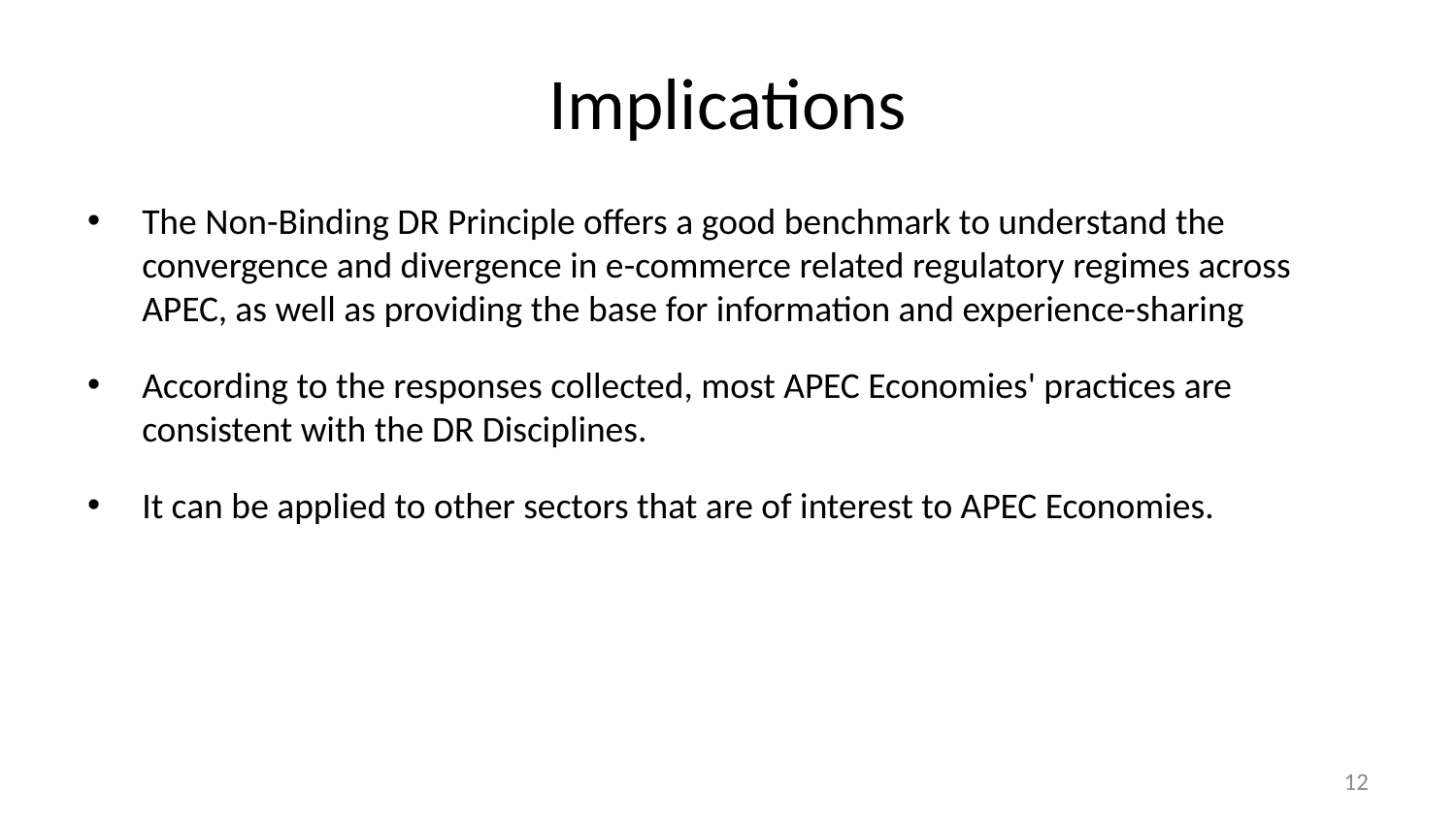

# Implications
The Non-Binding DR Principle offers a good benchmark to understand the convergence and divergence in e-commerce related regulatory regimes across APEC, as well as providing the base for information and experience-sharing
According to the responses collected, most APEC Economies' practices are consistent with the DR Disciplines.
It can be applied to other sectors that are of interest to APEC Economies.
12